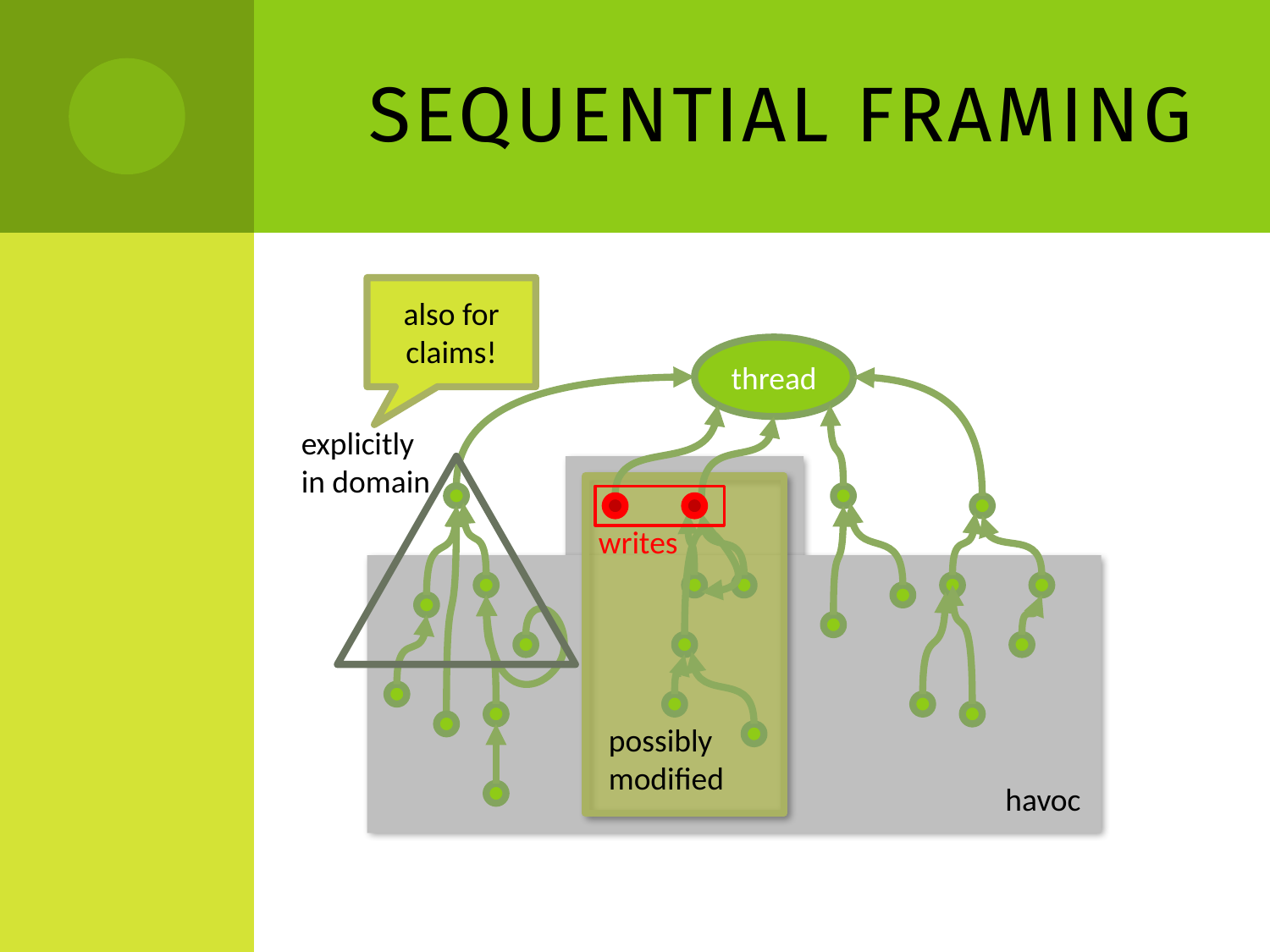

# Sequential framing
also for claims!
thread
explicitly
in domain

writes

possibly
modified

havoc